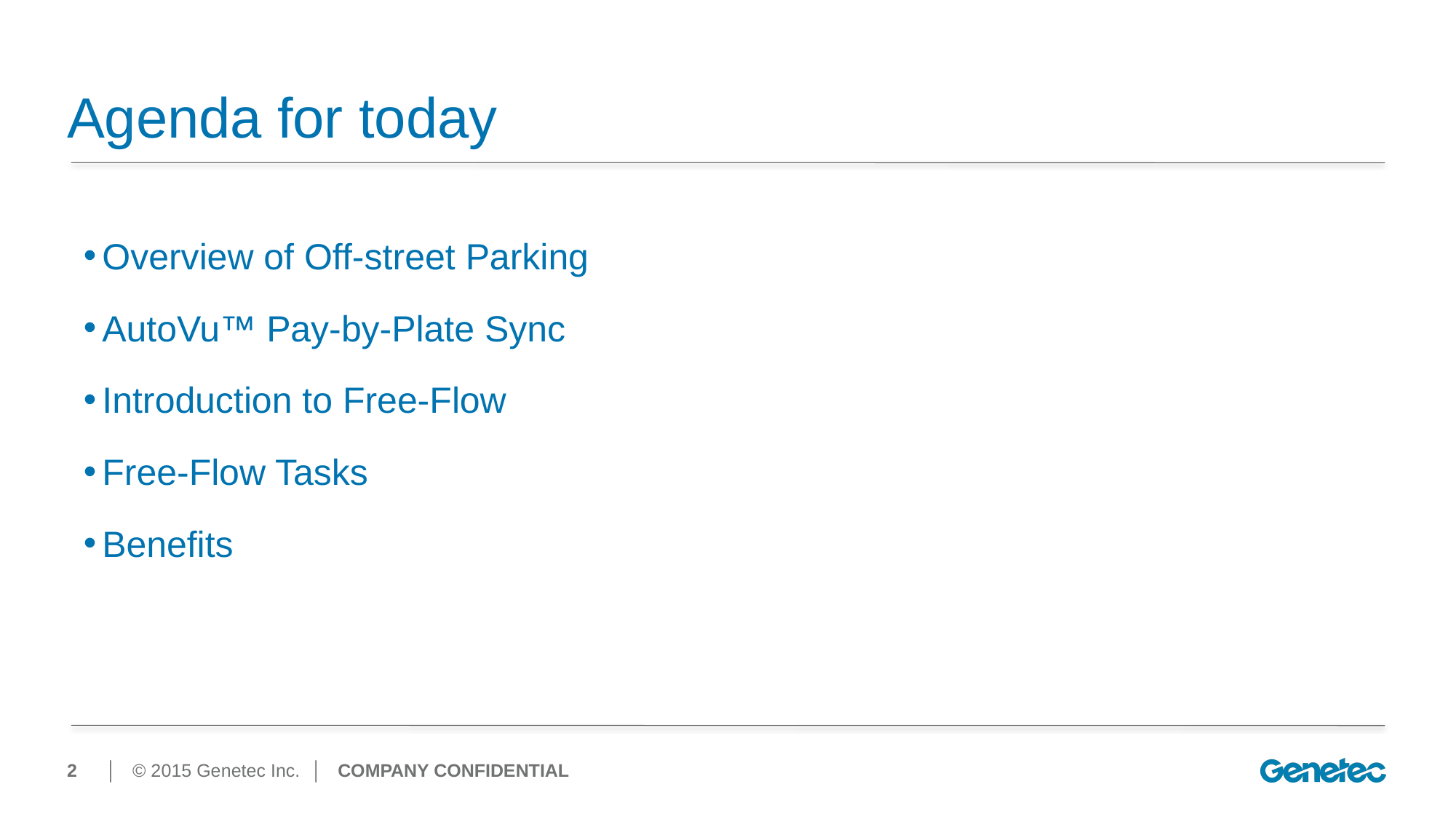

# Agenda for today

Overview of Off-street Parking
AutoVu™ Pay-by-Plate Sync
Introduction to Free-Flow
Free-Flow Tasks
Benefits

2
│   COMPANY CONFIDENTIAL